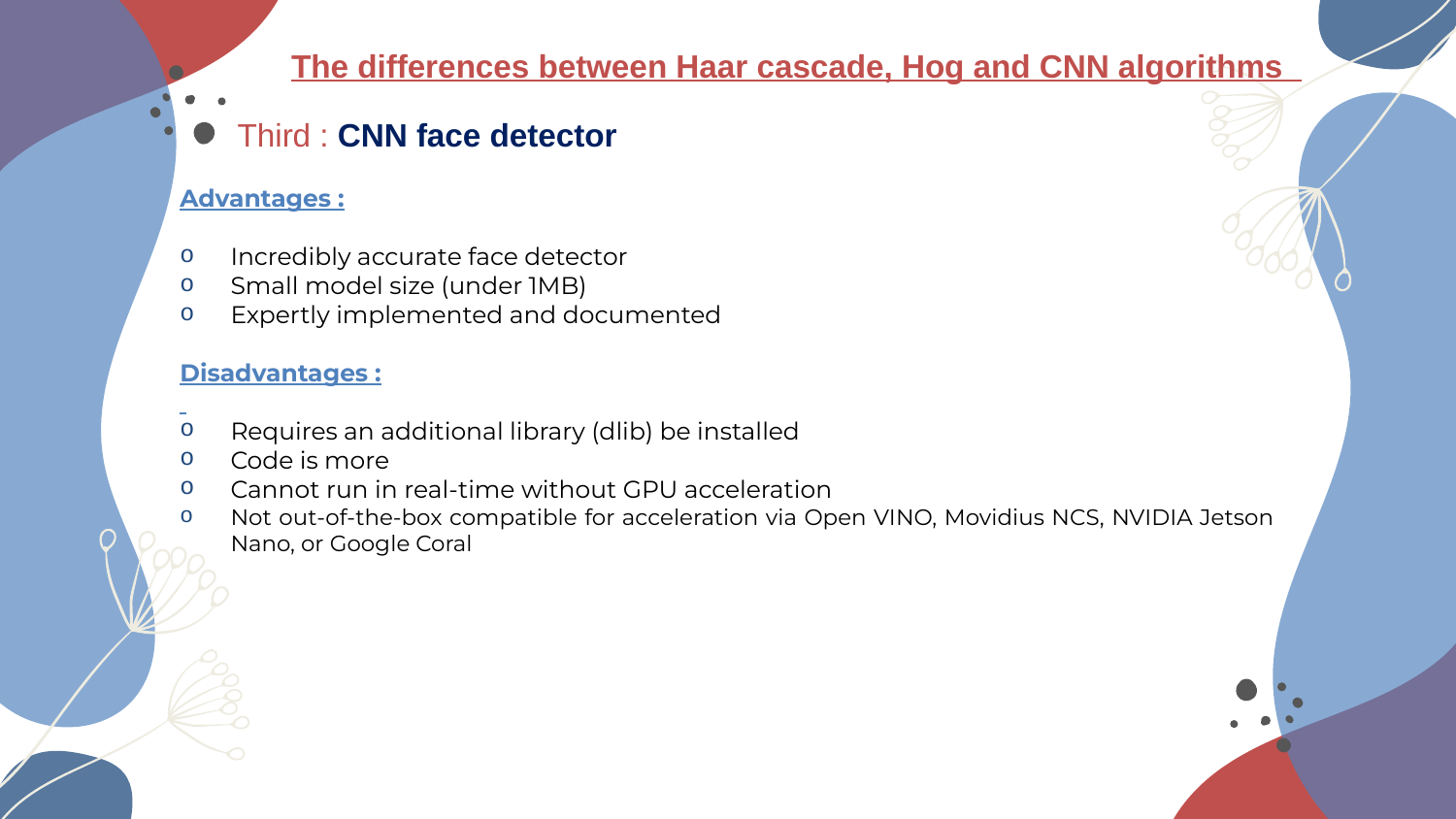

The differences between Haar cascade, Hog and CNN algorithms
# Third : CNN face detector
Advantages :

Incredibly accurate face detector
Small model size (under 1MB)
Expertly implemented and documented

Disadvantages :

Requires an additional library (dlib) be installed
Code is more
Cannot run in real-time without GPU acceleration
Not out-of-the-box compatible for acceleration via Open VINO, Movidius NCS, NVIDIA Jetson Nano, or Google Coral